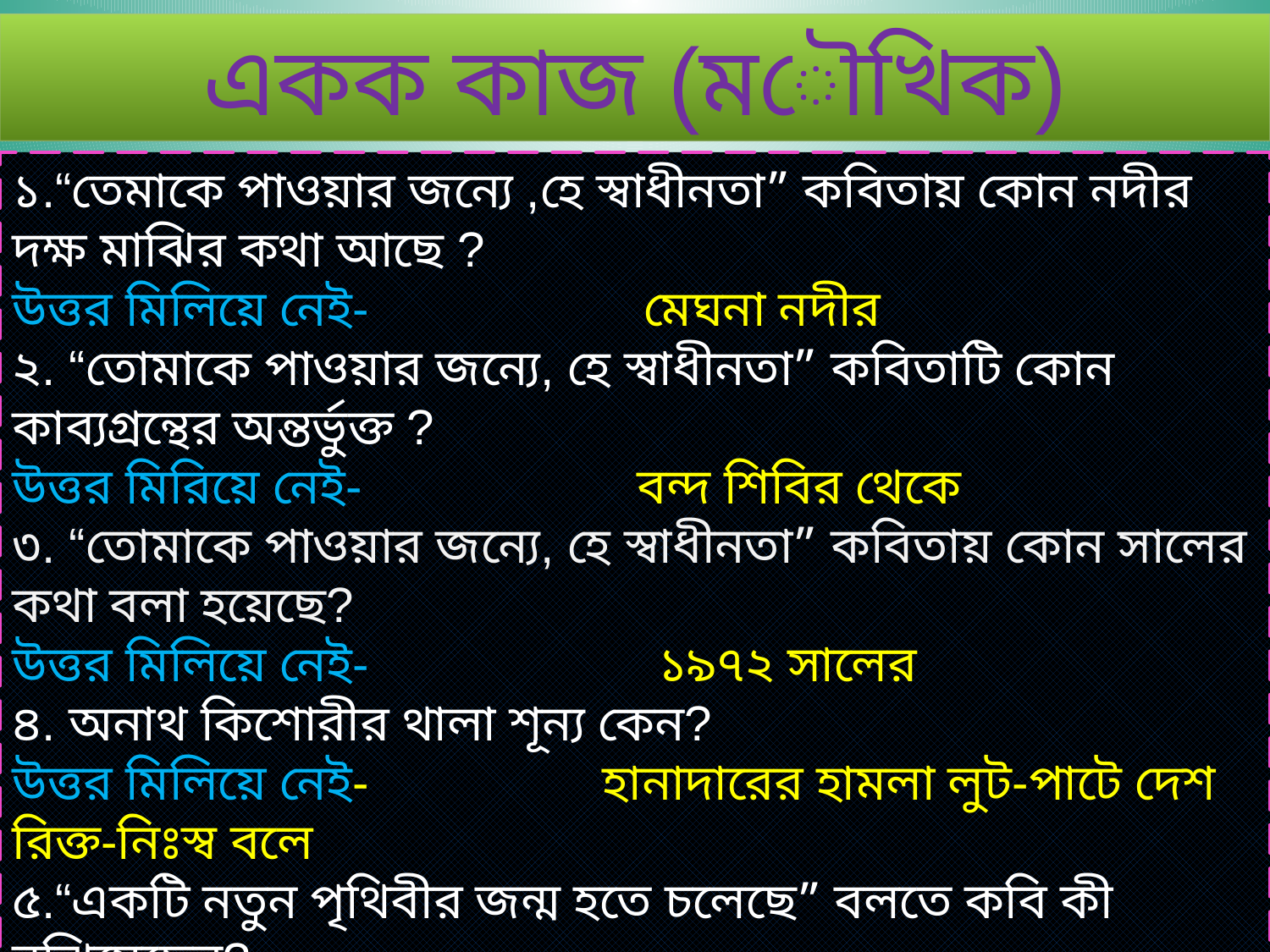

একক কাজ (মৌখিক)
১.“ত‌ে‌মাকে পাওয়ার জন্যে ,হে স্বাধীনতা” কবিতায় কোন নদীর দক্ষ মাঝির কথা আছে ?
উত্তর মিলিয়ে নেই-                    মেঘনা নদীর
২. “‌তোমাকে পাওয়ার জন্যে, হে স্বাধীনতা” কবিতাটি কোন কাব্যগ্রন্থের অন্তর্ভুক্ত ?
উত্তর মিরিয়ে নেই-                    বন্দ শিবির থেকে
৩. “তোমাকে পাওয়ার জন্যে, হে স্বাধীনতা” কবিতায় কোন সালের কথা বলা হয়েছে?
উত্তর মিলিয়ে নেই-                     ১৯৭২ সালের
৪. অনাথ কিশোরীর থালা শূন্য কেন?
উত্তর মিলিয়ে নেই-                 হানাদারের হামলা লুট-পাটে দেশ রিক্ত-নিঃস্ব বলে
৫.“একটি নতুন পৃথিবীর জন্ম হতে চলেছে” বলতে কবি কী বুঝিয়েছেন?
উত্তর মিলিয়ে নেই-      কবি বাংলাদেশকে স্বাধীনরূপে আবির্ভূত হওয়াকে বুঝিয়েছেন